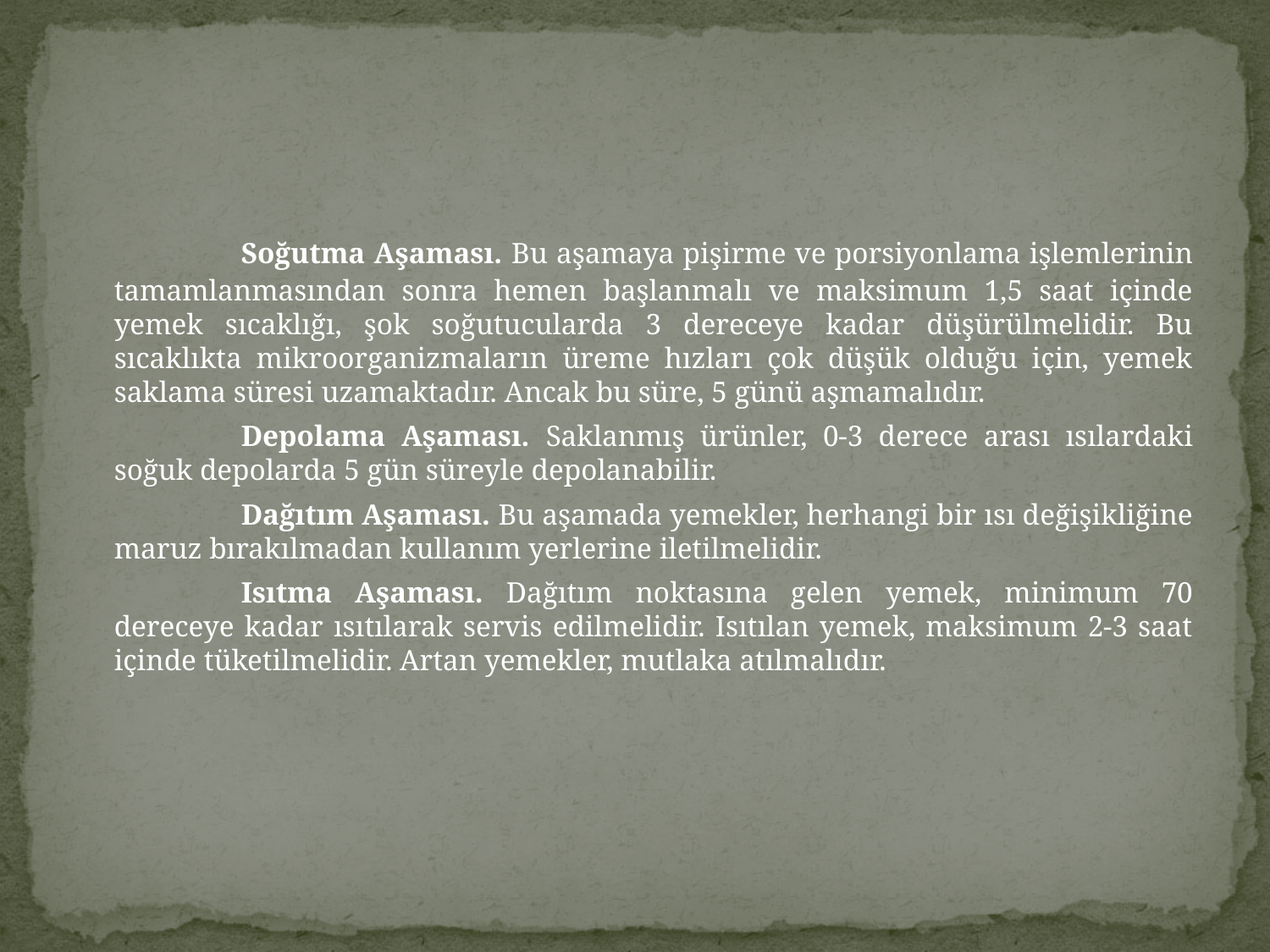

Soğutma Aşaması. Bu aşamaya pişirme ve porsiyonlama işlemlerinin tamamlanmasından sonra hemen başlanmalı ve maksimum 1,5 saat içinde yemek sıcaklığı, şok soğutucularda 3 dereceye kadar düşürülmelidir. Bu sıcaklıkta mikroorganizmaların üreme hızları çok düşük olduğu için, yemek saklama süresi uzamaktadır. Ancak bu süre, 5 günü aşmamalıdır.
		Depolama Aşaması. Saklanmış ürünler, 0-3 derece arası ısılardaki soğuk depolarda 5 gün süreyle depolanabilir.
		Dağıtım Aşaması. Bu aşamada yemekler, herhangi bir ısı değişikliğine maruz bırakılmadan kullanım yerlerine iletilmelidir.
		Isıtma Aşaması. Dağıtım noktasına gelen yemek, minimum 70 dereceye kadar ısıtılarak servis edilmelidir. Isıtılan yemek, maksimum 2-3 saat içinde tüketilmelidir. Artan yemekler, mutlaka atılmalıdır.